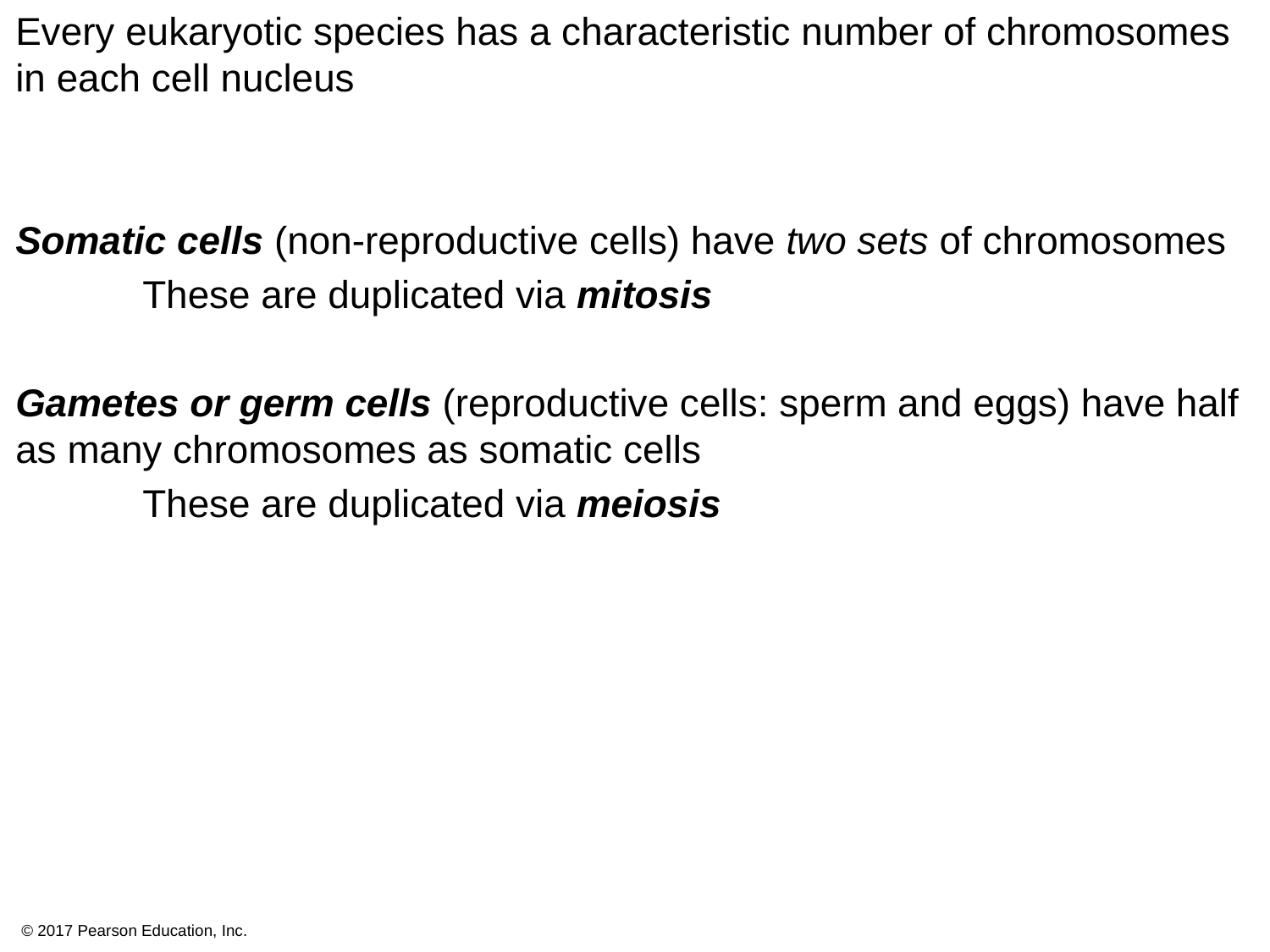

Every eukaryotic species has a characteristic number of chromosomes in each cell nucleus

Somatic cells (non-reproductive cells) have two sets of chromosomes
	These are duplicated via mitosis

Gametes or germ cells (reproductive cells: sperm and eggs) have half as many chromosomes as somatic cells
	These are duplicated via meiosis